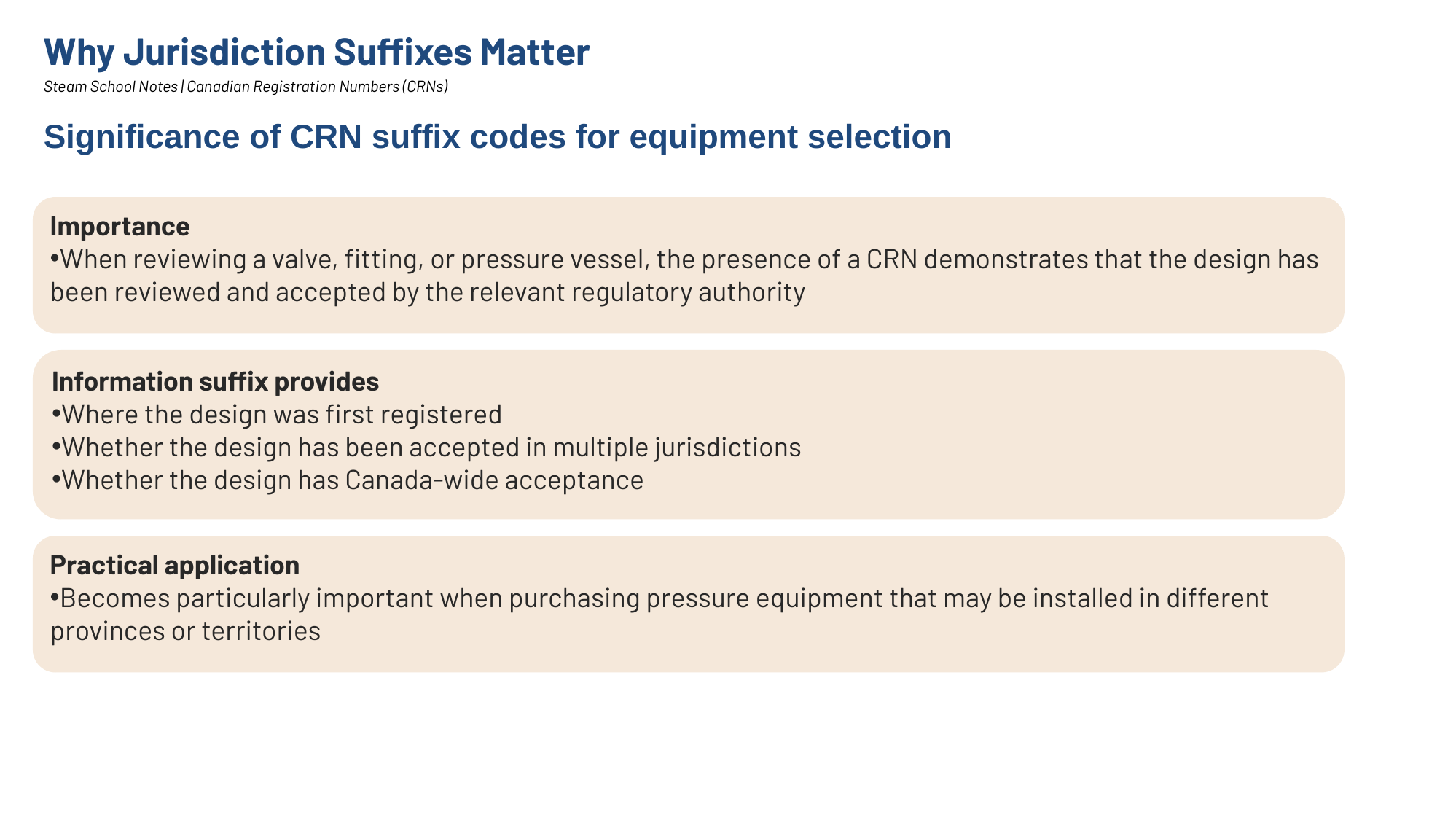

Why Jurisdiction Suffixes Matter
Steam School Notes | Canadian Registration Numbers (CRNs)
Significance of CRN suffix codes for equipment selection
Importance
When reviewing a valve, fitting, or pressure vessel, the presence of a CRN demonstrates that the design has been reviewed and accepted by the relevant regulatory authority
Information suffix provides
Where the design was first registered
Whether the design has been accepted in multiple jurisdictions
Whether the design has Canada-wide acceptance
Practical application
Becomes particularly important when purchasing pressure equipment that may be installed in different provinces or territories